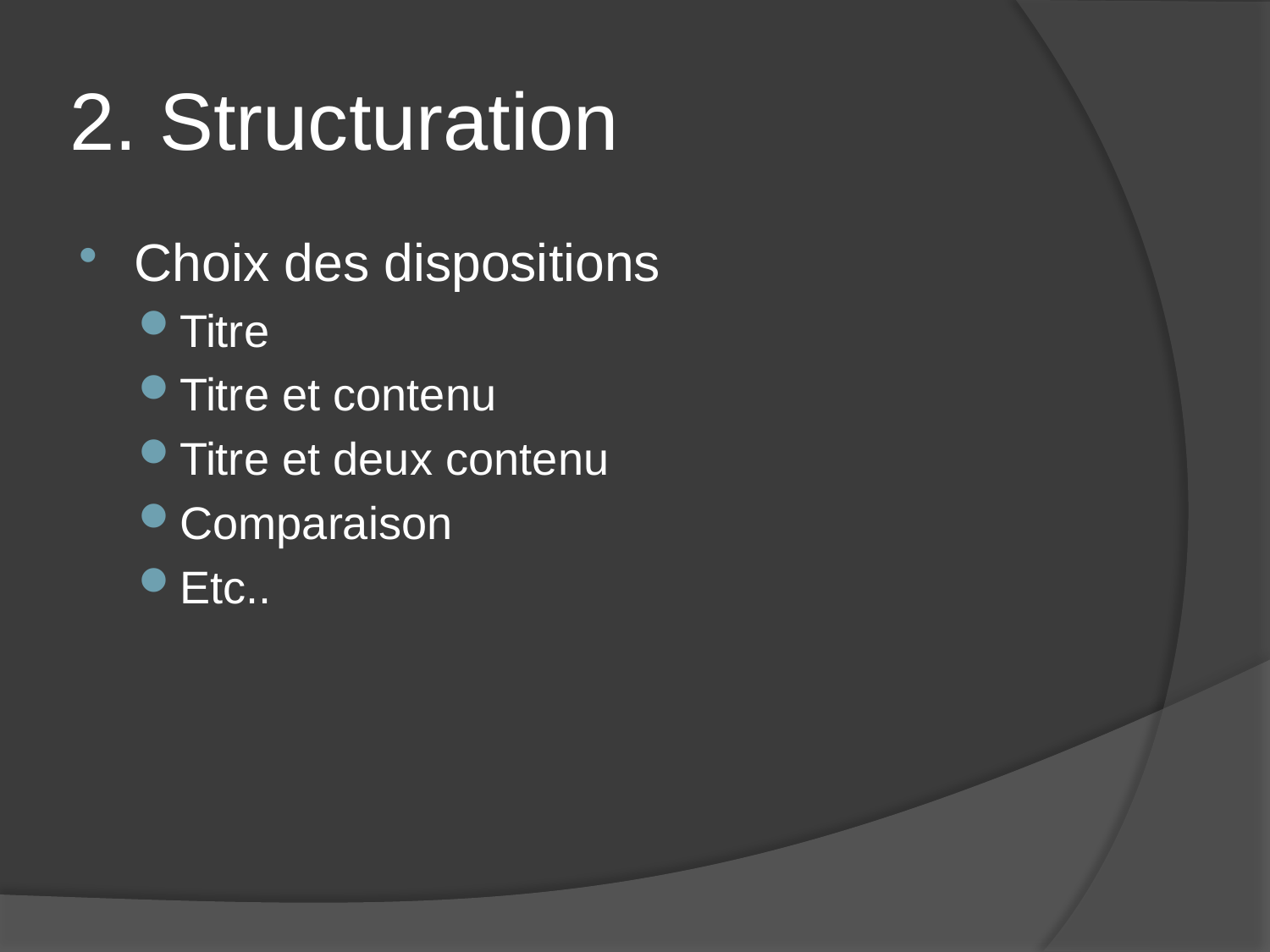

# 2. Structuration
Choix des dispositions
Titre
Titre et contenu
Titre et deux contenu
Comparaison
Etc..